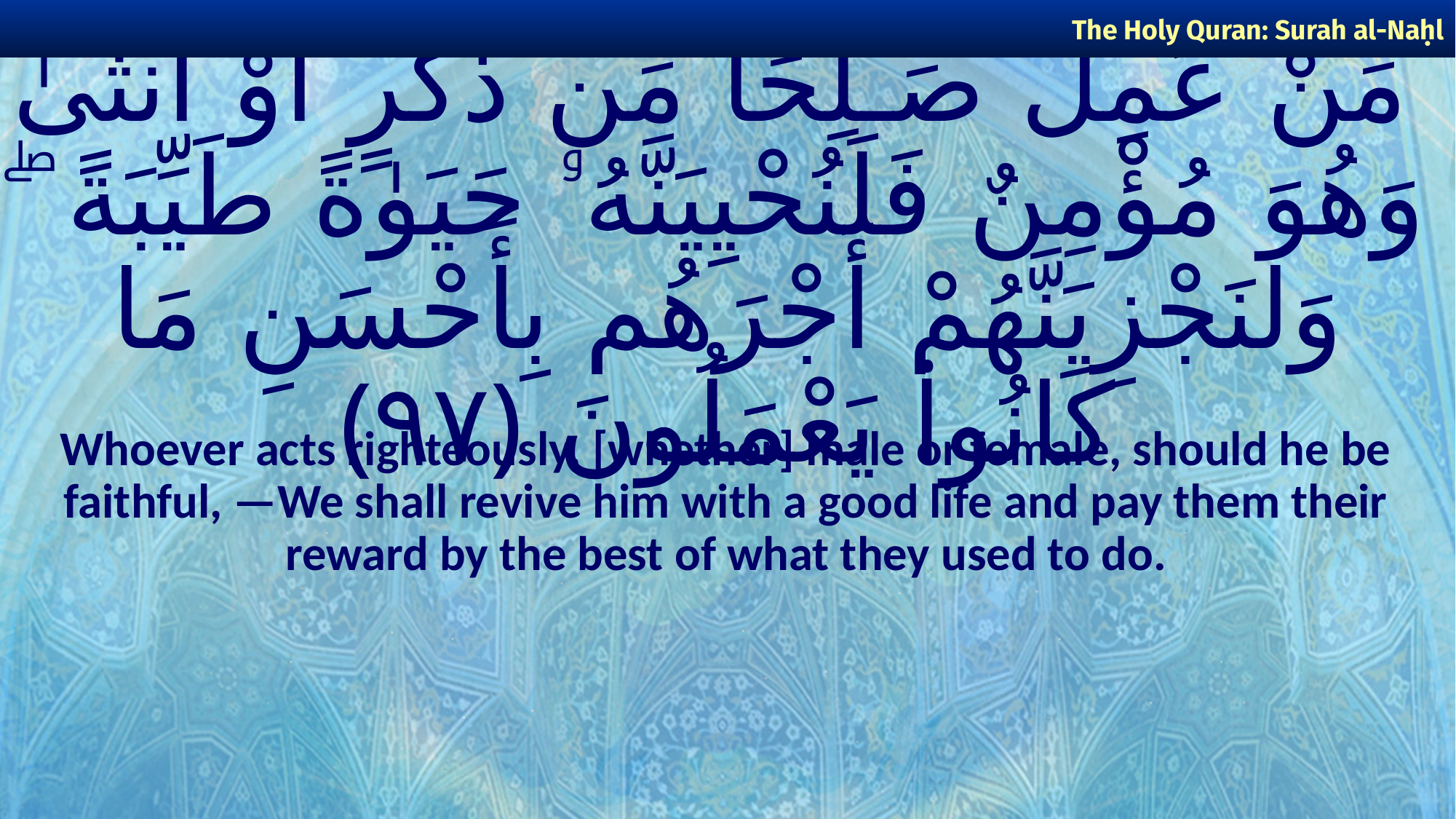

The Holy Quran: Surah al-Naḥl
# مَنْ عَمِلَ صَـٰلِحًا مِّن ذَكَرٍ أَوْ أُنثَىٰ وَهُوَ مُؤْمِنٌ فَلَنُحْيِيَنَّهُۥ حَيَوٰةً طَيِّبَةً ۖ وَلَنَجْزِيَنَّهُمْ أَجْرَهُم بِأَحْسَنِ مَا كَانُوا۟ يَعْمَلُونَ ﴿٩٧﴾
Whoever acts righteously, [whether] male or female, should he be faithful, —We shall revive him with a good life and pay them their reward by the best of what they used to do.